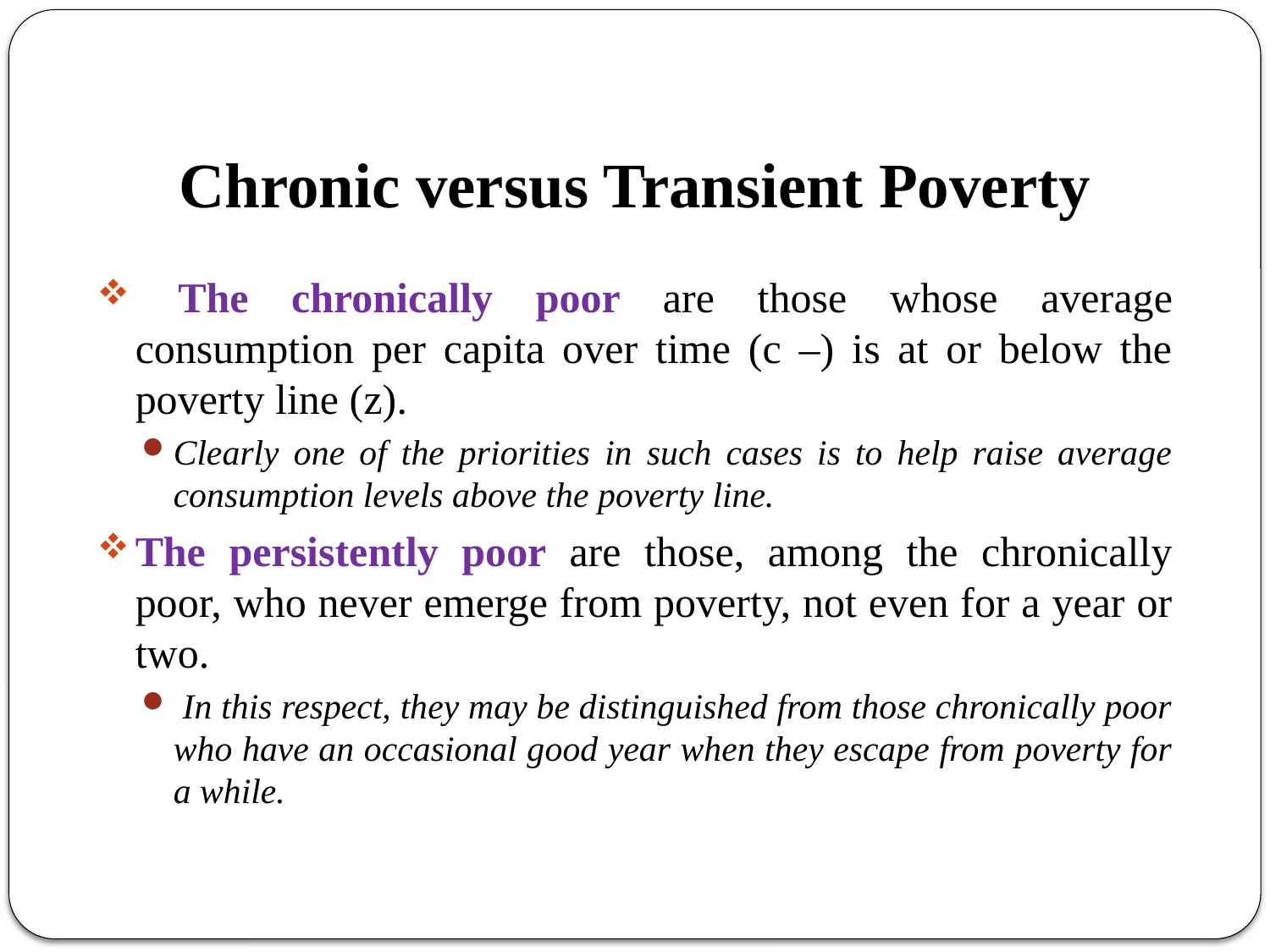

# Chronic versus Transient Poverty
 The chronically poor are those whose average consumption per capita over time (c –) is at or below the poverty line (z).
Clearly one of the priorities in such cases is to help raise average consumption levels above the poverty line.
The persistently poor are those, among the chronically poor, who never emerge from poverty, not even for a year or two.
 In this respect, they may be distinguished from those chronically poor who have an occasional good year when they escape from poverty for a while.